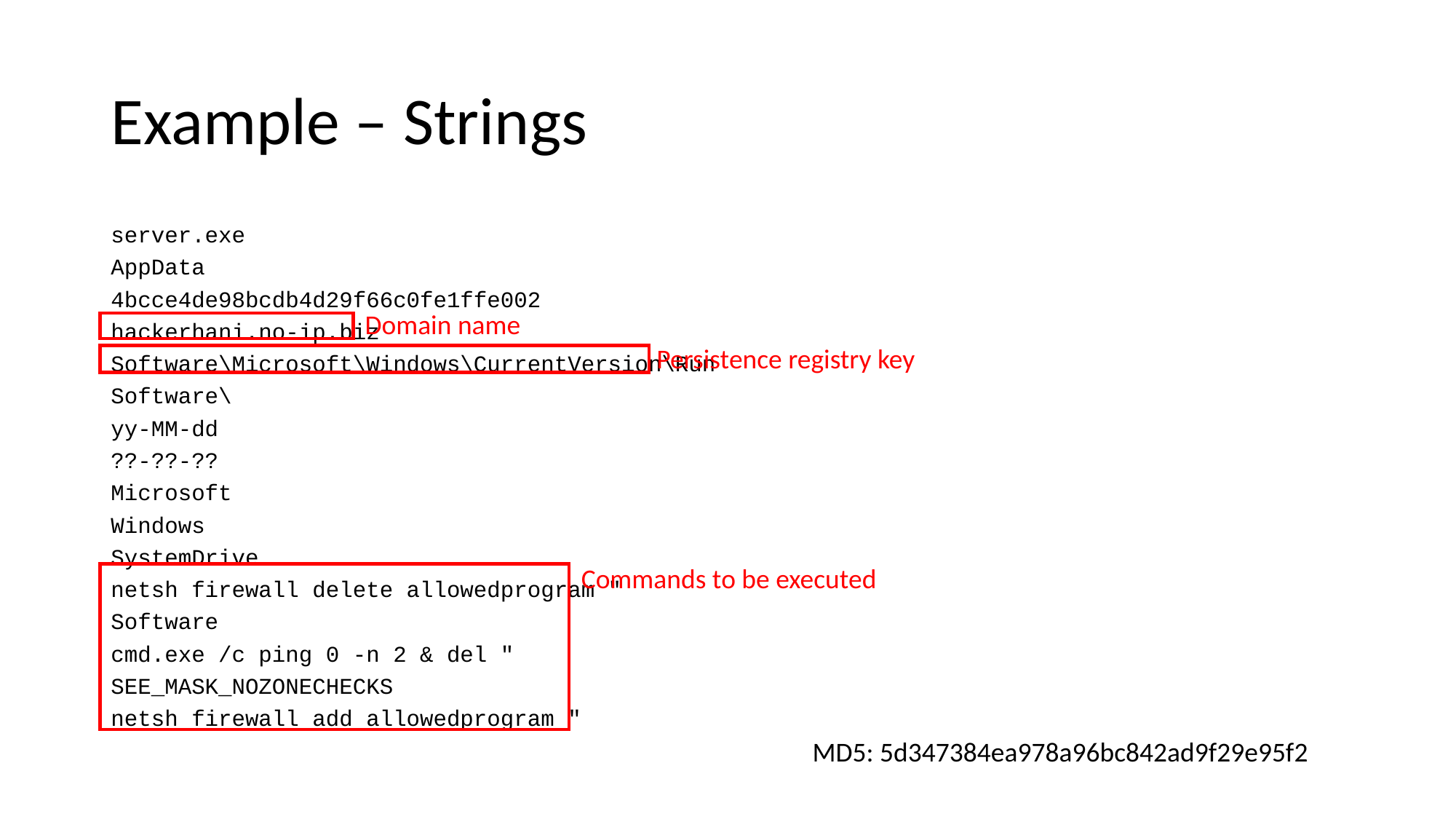

# Example – Strings
server.exe
AppData
4bcce4de98bcdb4d29f66c0fe1ffe002
hackerhani.no-ip.biz
Software\Microsoft\Windows\CurrentVersion\Run
Software\
yy-MM-dd
??-??-??
Microsoft
Windows
SystemDrive
netsh firewall delete allowedprogram "
Software
cmd.exe /c ping 0 -n 2 & del "
SEE_MASK_NOZONECHECKS
netsh firewall add allowedprogram "
Domain name

Persistence registry key

Commands to be executed

MD5: 5d347384ea978a96bc842ad9f29e95f2